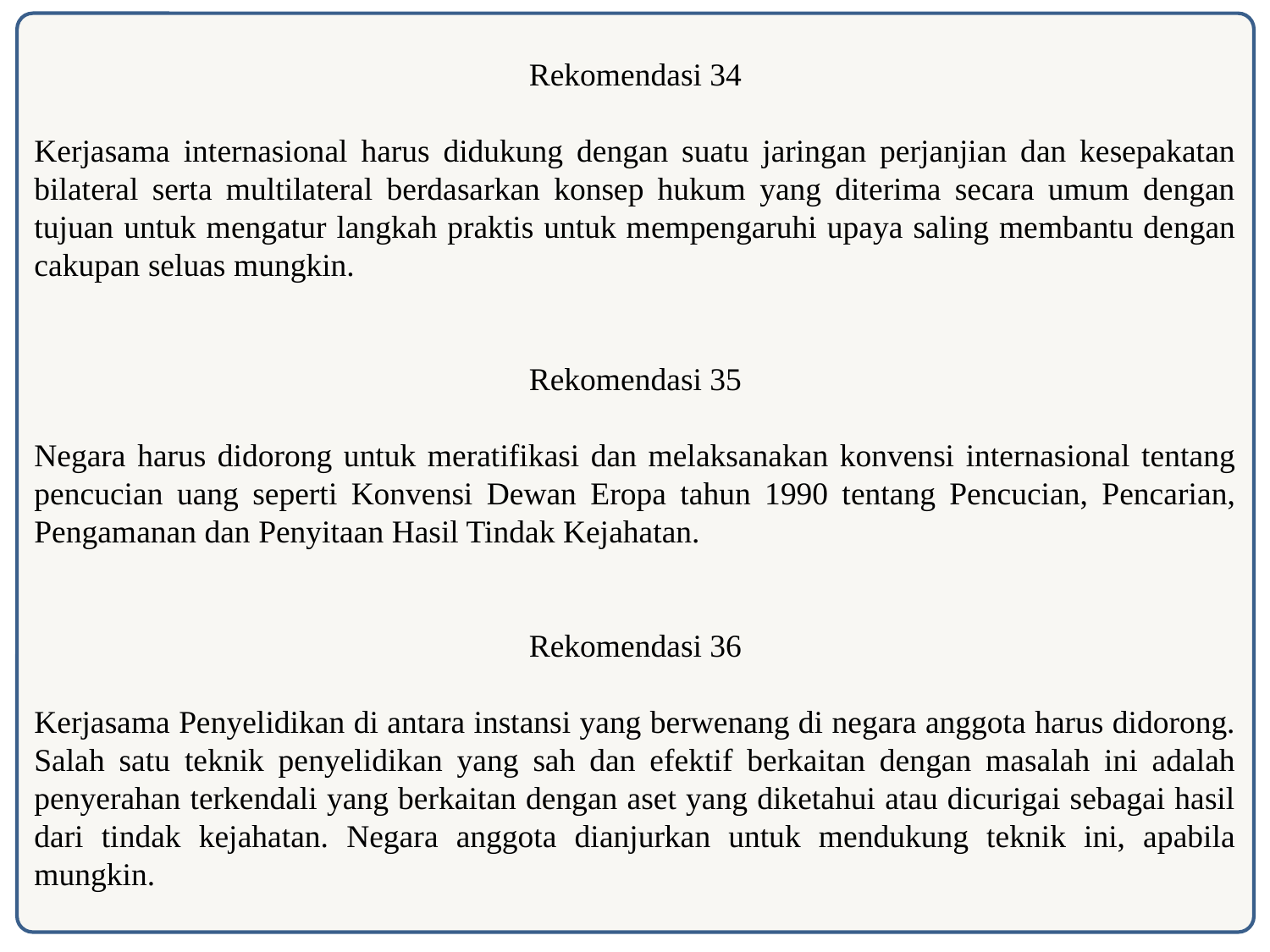

Rekomendasi 34

Kerjasama internasional harus didukung dengan suatu jaringan perjanjian dan kesepakatan bilateral serta multilateral berdasarkan konsep hukum yang diterima secara umum dengan tujuan untuk mengatur langkah praktis untuk mempengaruhi upaya saling membantu dengan cakupan seluas mungkin.

Rekomendasi 35

Negara harus didorong untuk meratifikasi dan melaksanakan konvensi internasional tentang pencucian uang seperti Konvensi Dewan Eropa tahun 1990 tentang Pencucian, Pencarian, Pengamanan dan Penyitaan Hasil Tindak Kejahatan.

Rekomendasi 36

Kerjasama Penyelidikan di antara instansi yang berwenang di negara anggota harus didorong. Salah satu teknik penyelidikan yang sah dan efektif berkaitan dengan masalah ini adalah penyerahan terkendali yang berkaitan dengan aset yang diketahui atau dicurigai sebagai hasil dari tindak kejahatan. Negara anggota dianjurkan untuk mendukung teknik ini, apabila mungkin.
56